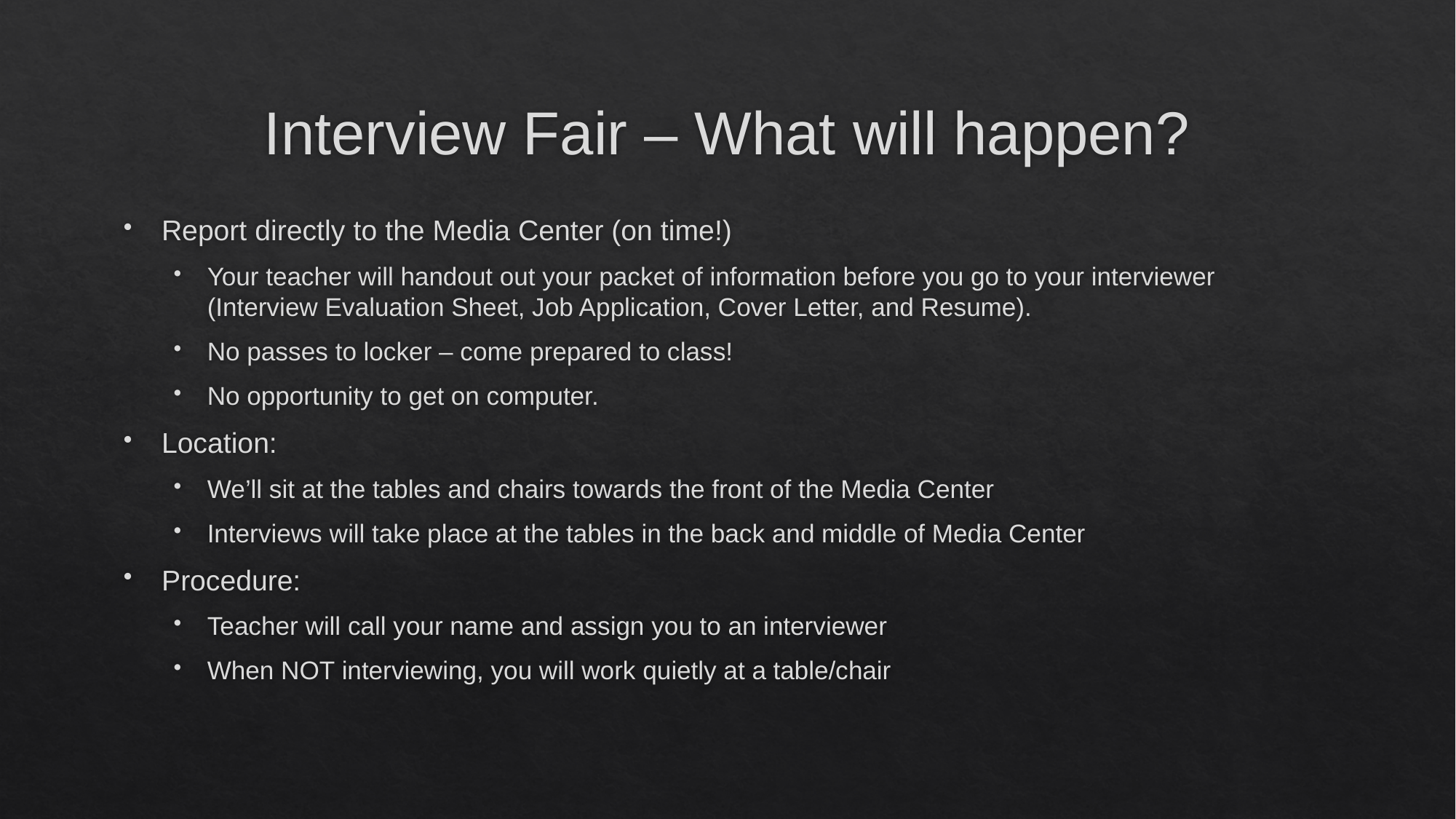

# Interview Fair – What will happen?
Report directly to the Media Center (on time!)
Your teacher will handout out your packet of information before you go to your interviewer (Interview Evaluation Sheet, Job Application, Cover Letter, and Resume).
No passes to locker – come prepared to class!
No opportunity to get on computer.
Location:
We’ll sit at the tables and chairs towards the front of the Media Center
Interviews will take place at the tables in the back and middle of Media Center
Procedure:
Teacher will call your name and assign you to an interviewer
When NOT interviewing, you will work quietly at a table/chair